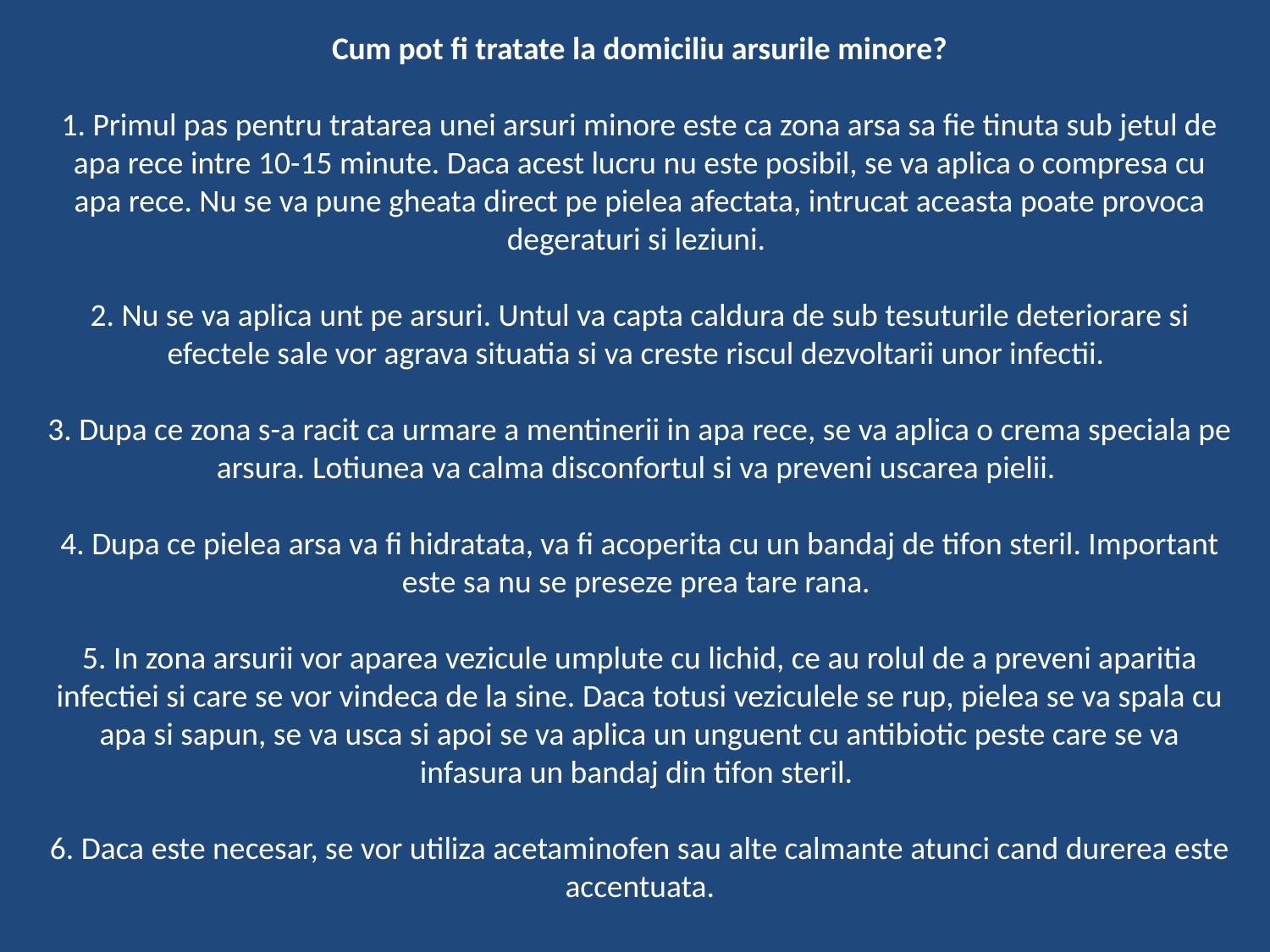

# Cum pot fi tratate la domiciliu arsurile minore? 1. Primul pas pentru tratarea unei arsuri minore este ca zona arsa sa fie tinuta sub jetul de apa rece intre 10-15 minute. Daca acest lucru nu este posibil, se va aplica o compresa cu apa rece. Nu se va pune gheata direct pe pielea afectata, intrucat aceasta poate provoca degeraturi si leziuni.  2. Nu se va aplica unt pe arsuri. Untul va capta caldura de sub tesuturile deteriorare si efectele sale vor agrava situatia si va creste riscul dezvoltarii unor infectii.  3. Dupa ce zona s-a racit ca urmare a mentinerii in apa rece, se va aplica o crema speciala pe arsura. Lotiunea va calma disconfortul si va preveni uscarea pielii.  4. Dupa ce pielea arsa va fi hidratata, va fi acoperita cu un bandaj de tifon steril. Important este sa nu se preseze prea tare rana.  5. In zona arsurii vor aparea vezicule umplute cu lichid, ce au rolul de a preveni aparitia infectiei si care se vor vindeca de la sine. Daca totusi veziculele se rup, pielea se va spala cu apa si sapun, se va usca si apoi se va aplica un unguent cu antibiotic peste care se va infasura un bandaj din tifon steril.  6. Daca este necesar, se vor utiliza acetaminofen sau alte calmante atunci cand durerea este accentuata.